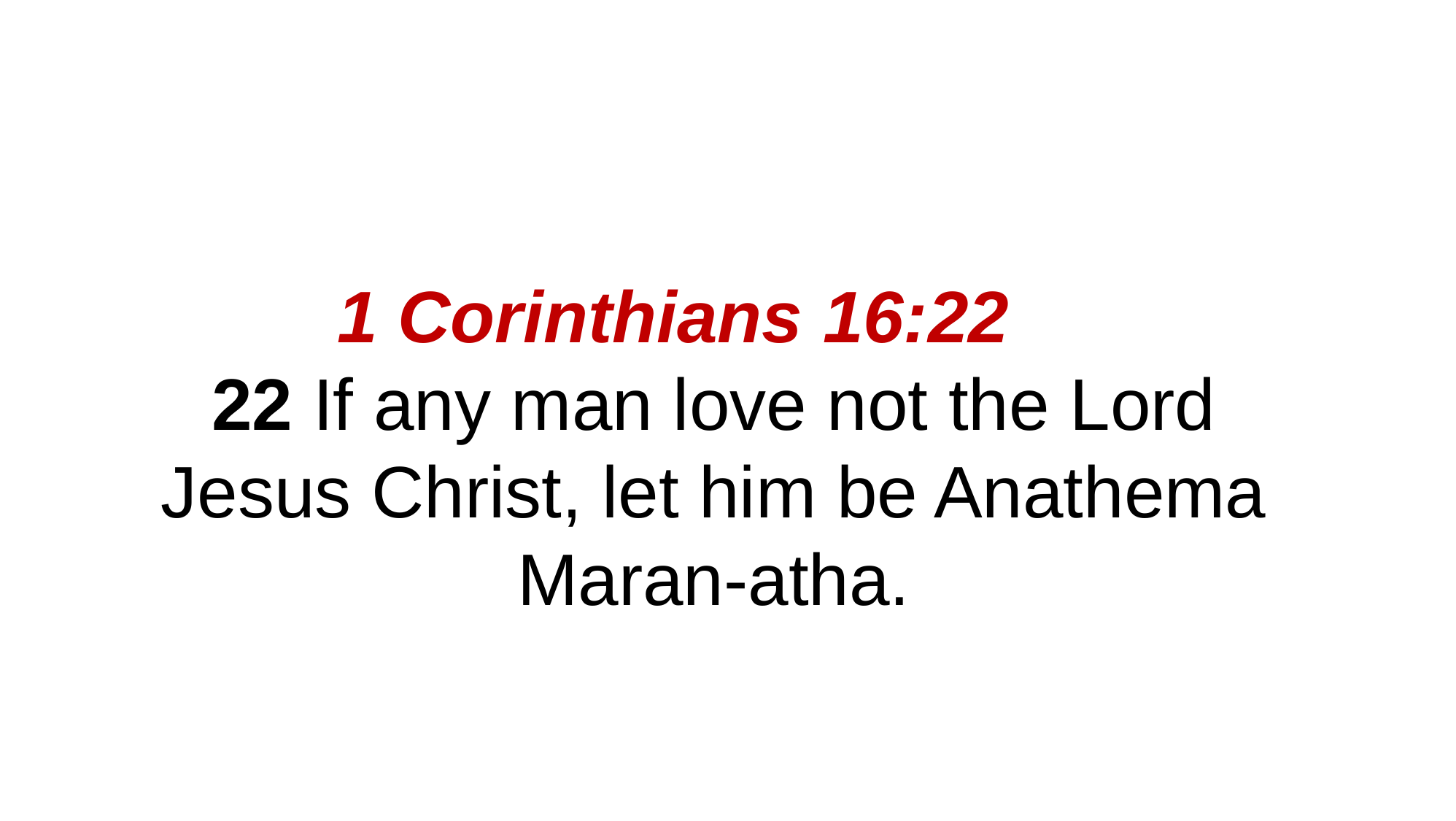

1 Corinthians 16:22
22 If any man love not the Lord Jesus Christ, let him be Anathema Maran-atha.